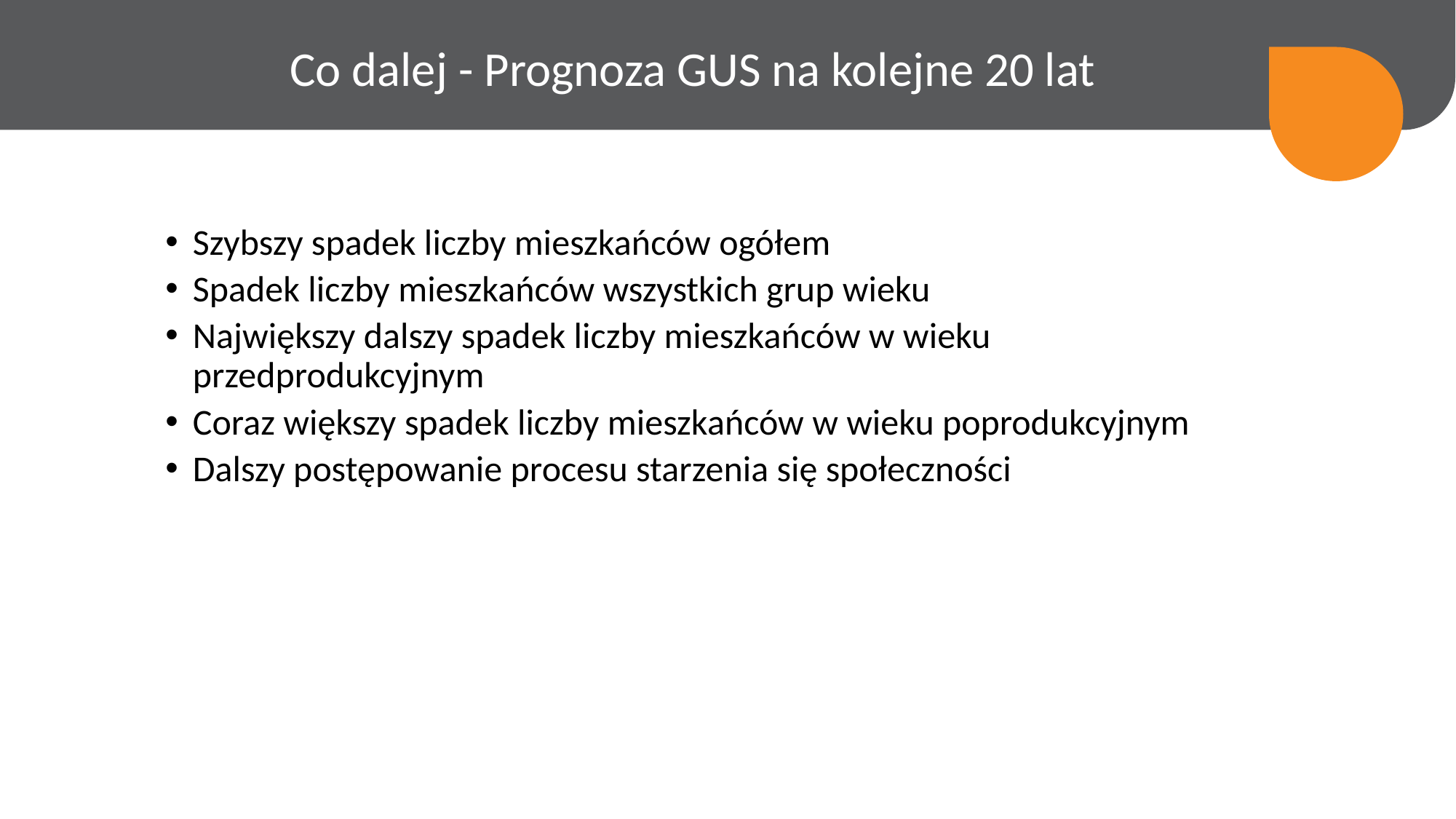

Co dalej - Prognoza GUS na kolejne 20 lat
Szybszy spadek liczby mieszkańców ogółem
Spadek liczby mieszkańców wszystkich grup wieku
Największy dalszy spadek liczby mieszkańców w wieku przedprodukcyjnym
Coraz większy spadek liczby mieszkańców w wieku poprodukcyjnym
Dalszy postępowanie procesu starzenia się społeczności